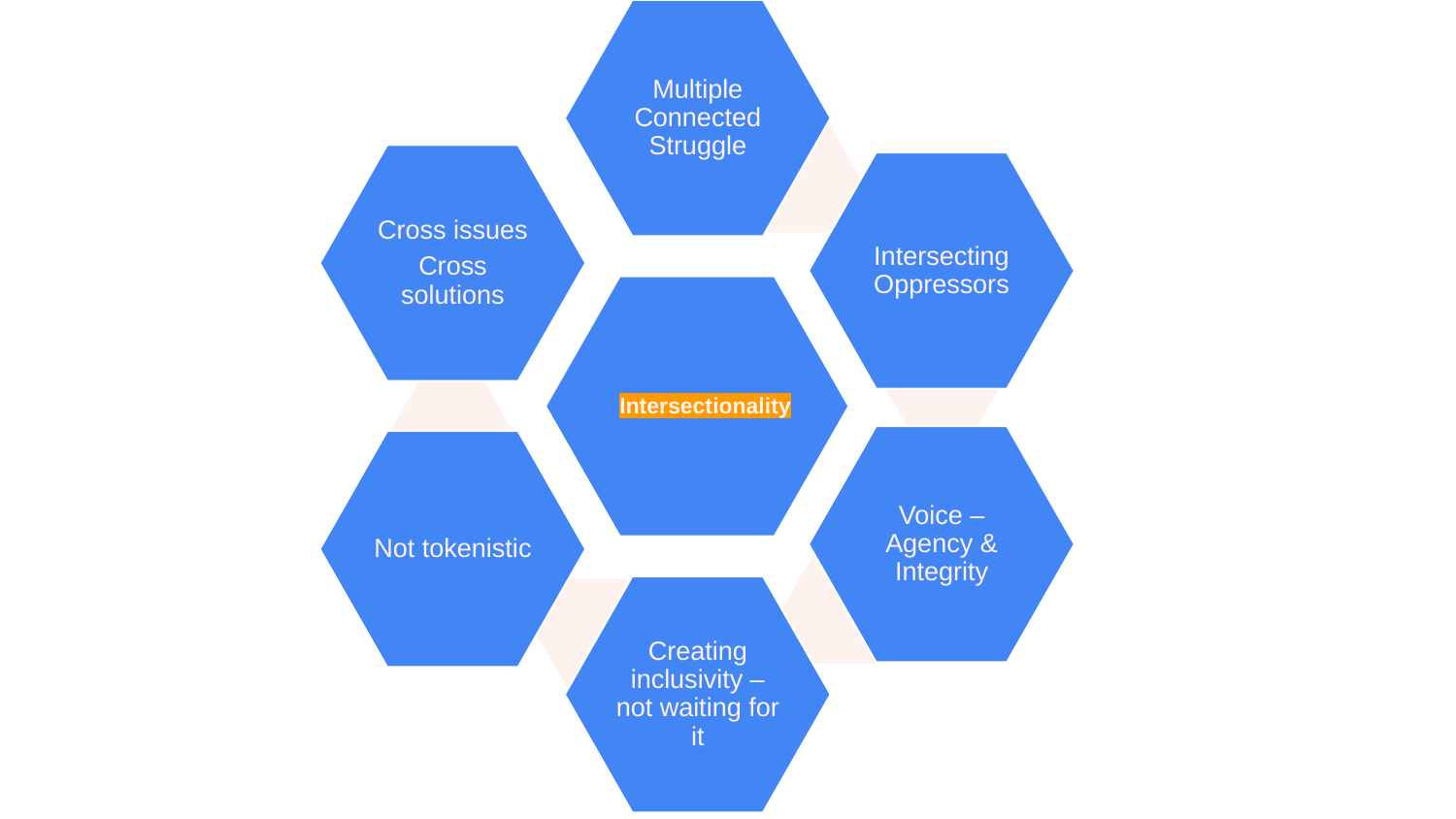

Multiple Connected Struggle

Cross issues
Cross solutions
Intersecting Oppressors

Intersectionality

Voice – Agency & Integrity
Not tokenistic

Creating inclusivity – not waiting for it